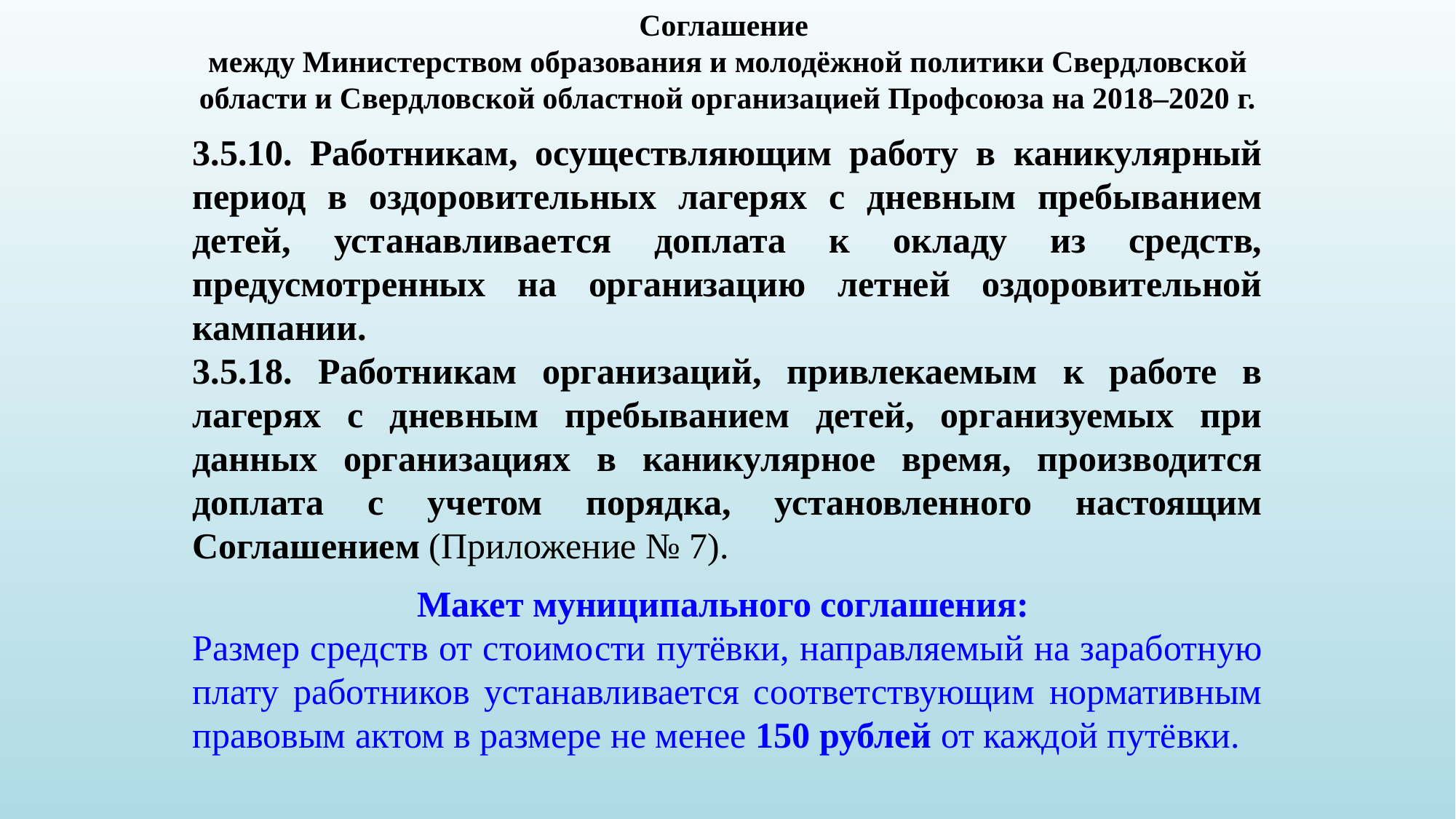

Соглашение
между Министерством образования и молодёжной политики Свердловской области и Свердловской областной организацией Профсоюза на 2018–2020 г.

3.5.10. Работникам, осуществляющим работу в каникулярный период в оздоровительных лагерях с дневным пребыванием детей, устанавливается доплата к окладу из средств, предусмотренных на организацию летней оздоровительной кампании.
3.5.18. Работникам организаций, привлекаемым к работе в лагерях с дневным пребыванием детей, организуемых при данных организациях в каникулярное время, производится доплата с учетом порядка, установленного настоящим Соглашением (Приложение № 7).

Макет муниципального соглашения:
Размер средств от стоимости путёвки, направляемый на заработную плату работников устанавливается соответствующим нормативным правовым актом в размере не менее 150 рублей от каждой путёвки.